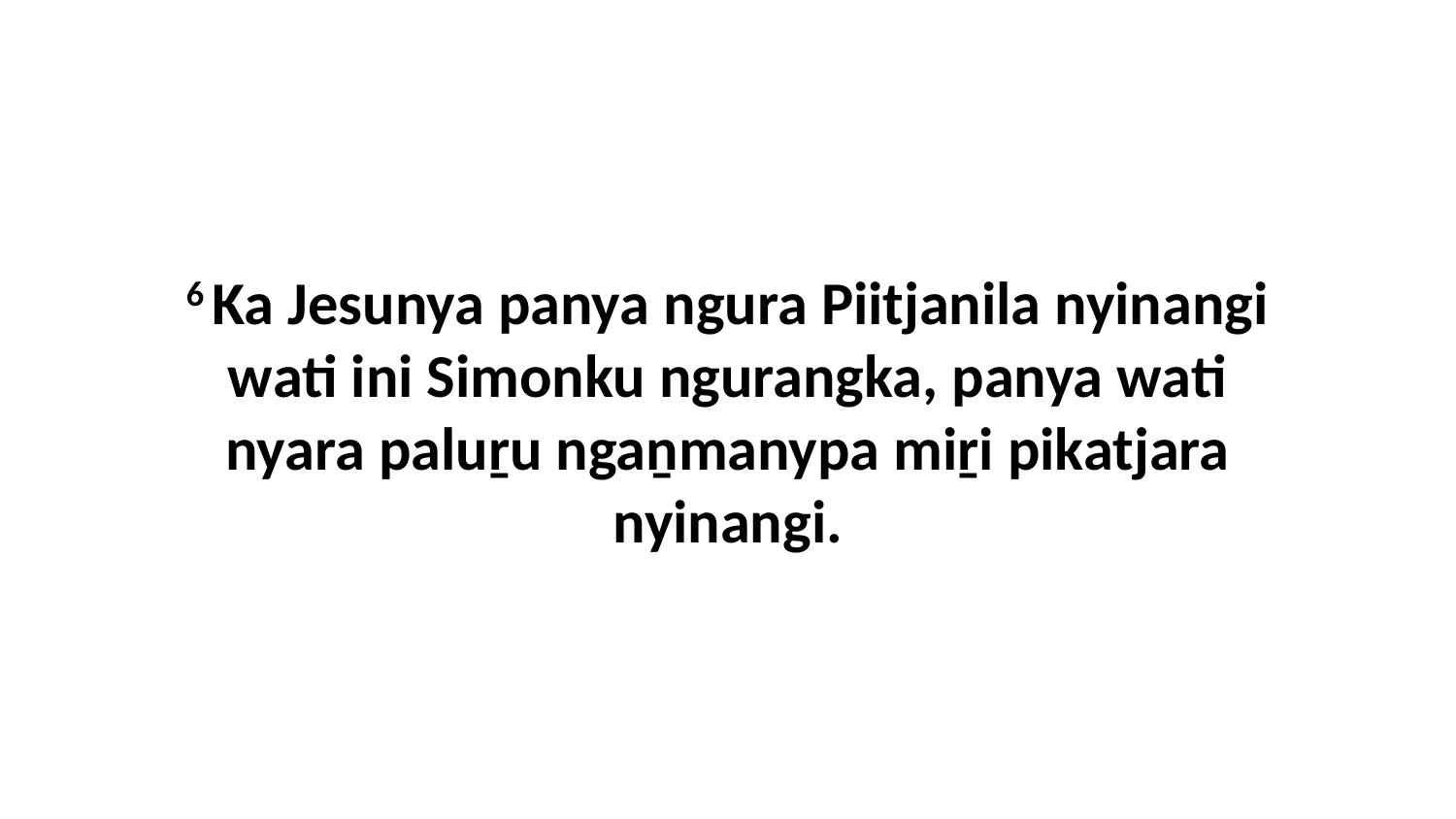

6 Ka Jesunya panya ngura Piitjanila nyinangi wati ini Simonku ngurangka, panya wati nyara paluṟu ngaṉmanypa miṟi pikatjara nyinangi.